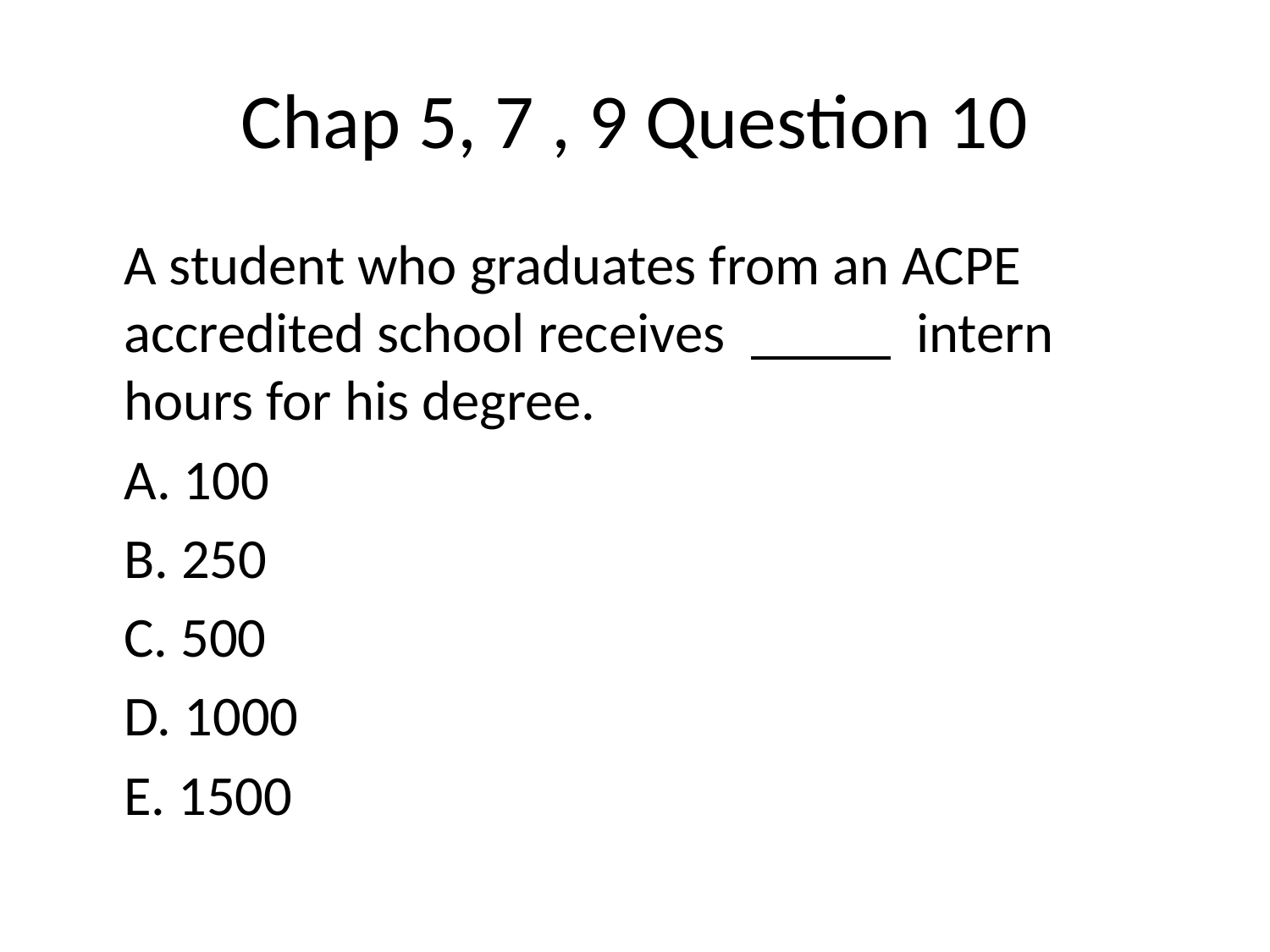

# Chap 5, 7 , 9 Question 10
	A student who graduates from an ACPE accredited school receives               intern hours for his degree.
	A. 100
	B. 250
	C. 500
	D. 1000
	E. 1500